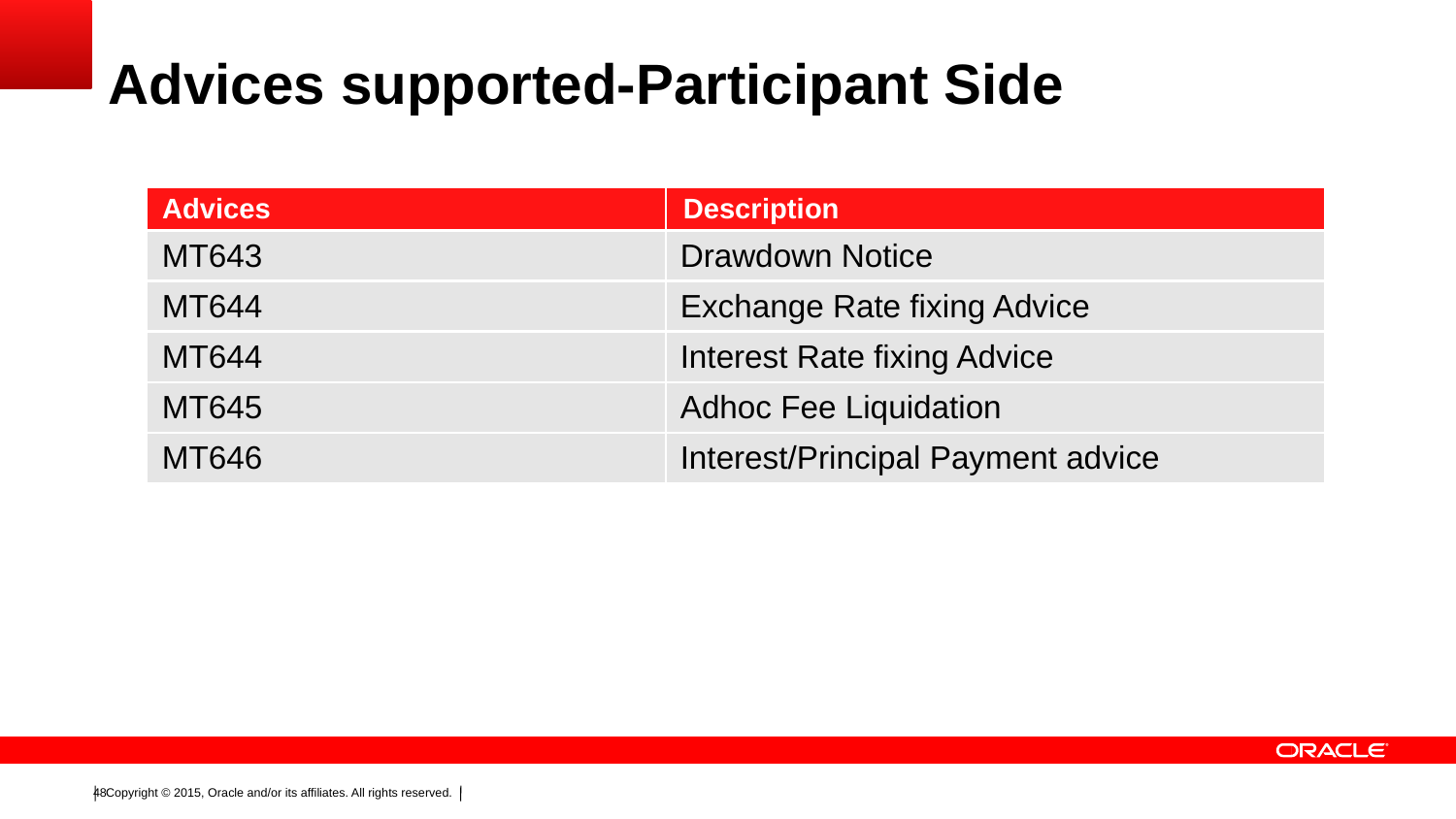

# Advices supported-Participant Side

| Advices | Description |
| --- | --- |
| MT643 | Drawdown Notice |
| MT644 | Exchange Rate fixing Advice |
| MT644 | Interest Rate fixing Advice |
| MT645 | Adhoc Fee Liquidation |
| MT646 | Interest/Principal Payment advice |